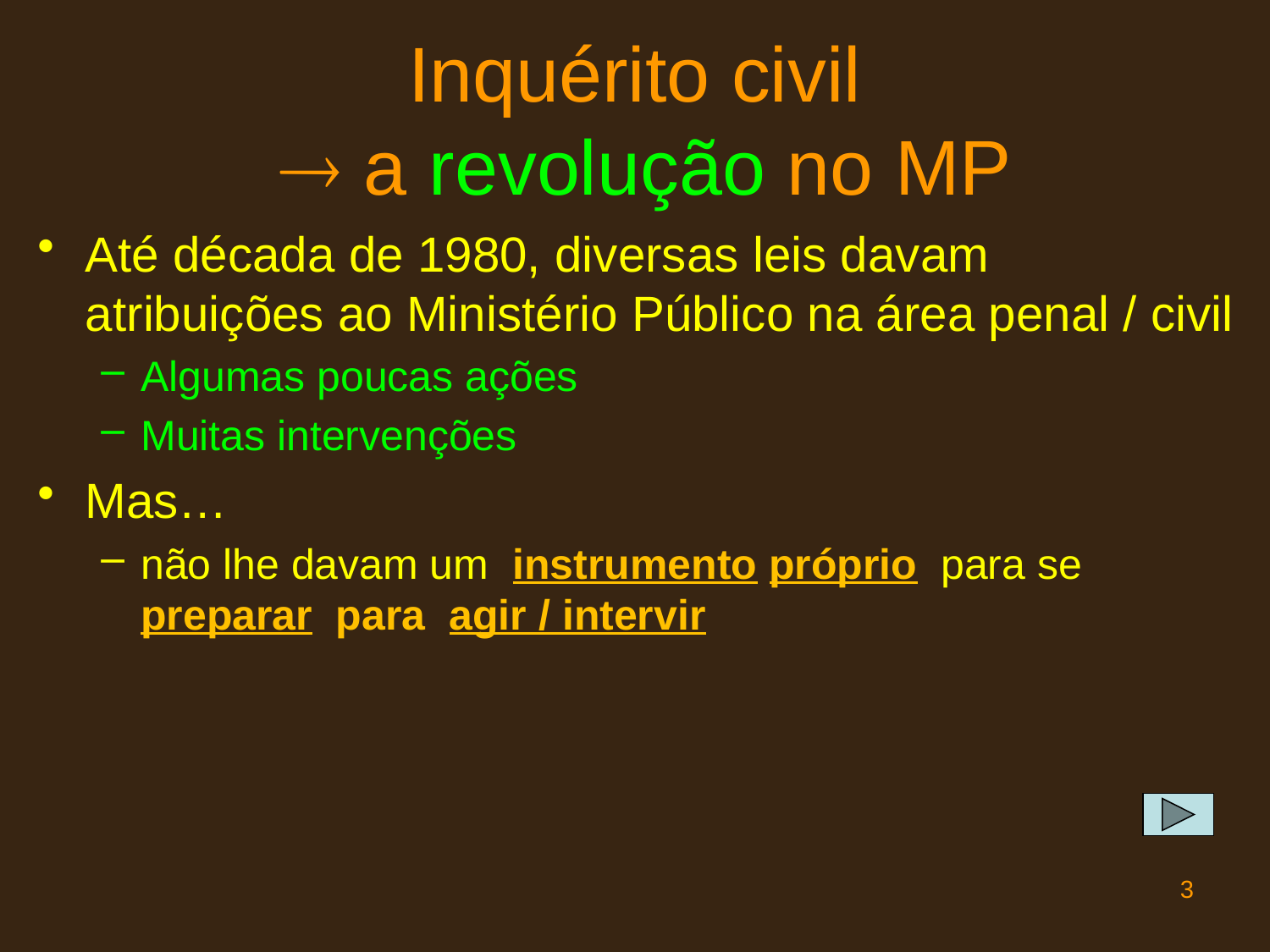

# Inquérito civil → a revolução no MP
Até década de 1980, diversas leis davam atribuições ao Ministério Público na área penal / civil
Algumas poucas ações
Muitas intervenções
Mas…
não lhe davam um  instrumento próprio  para se preparar  para  agir / intervir

3